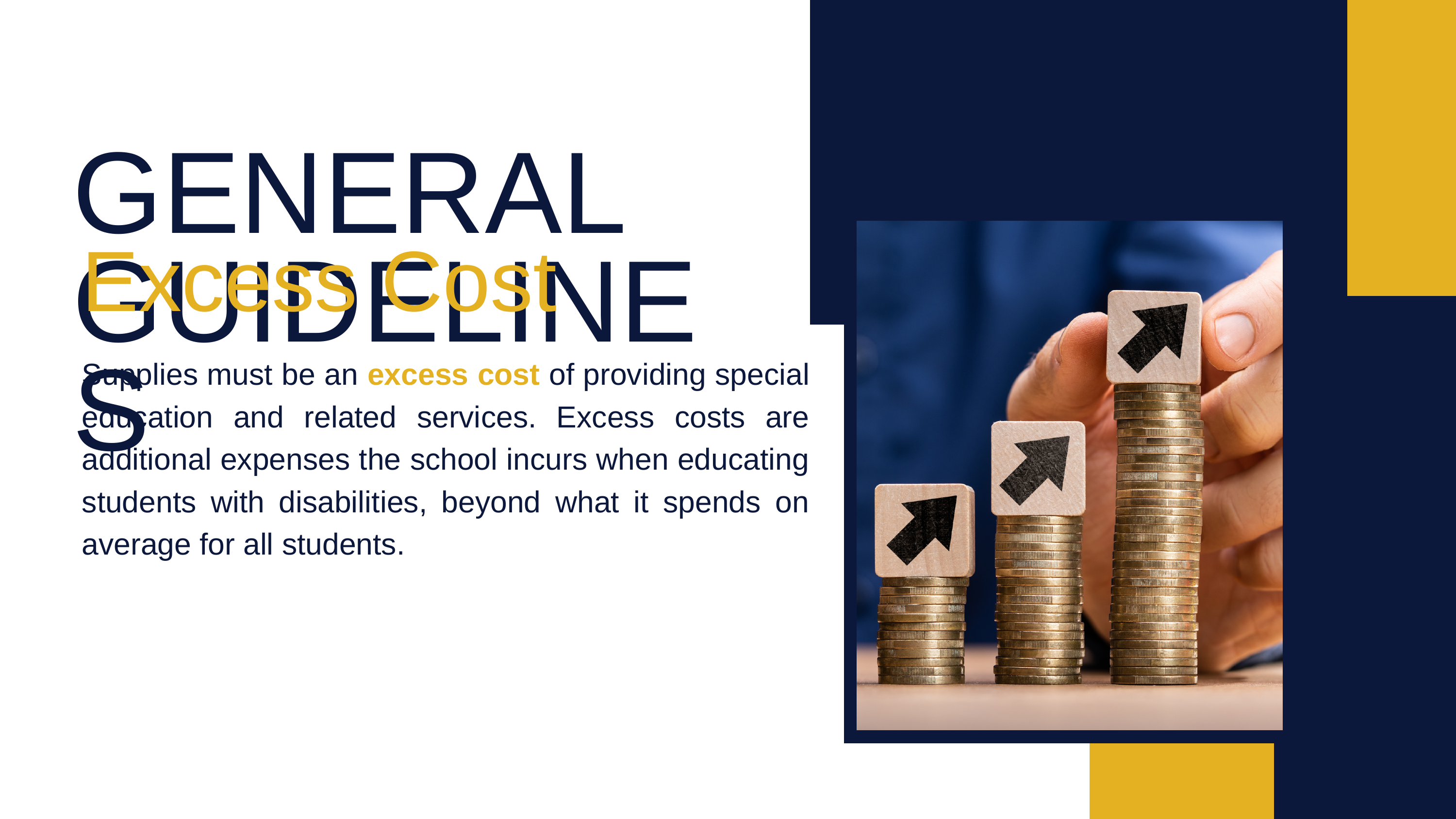

GENERAL GUIDELINES

Excess Cost
Supplies must be an excess cost of providing special education and related services. Excess costs are additional expenses the school incurs when educating students with disabilities, beyond what it spends on average for all students.